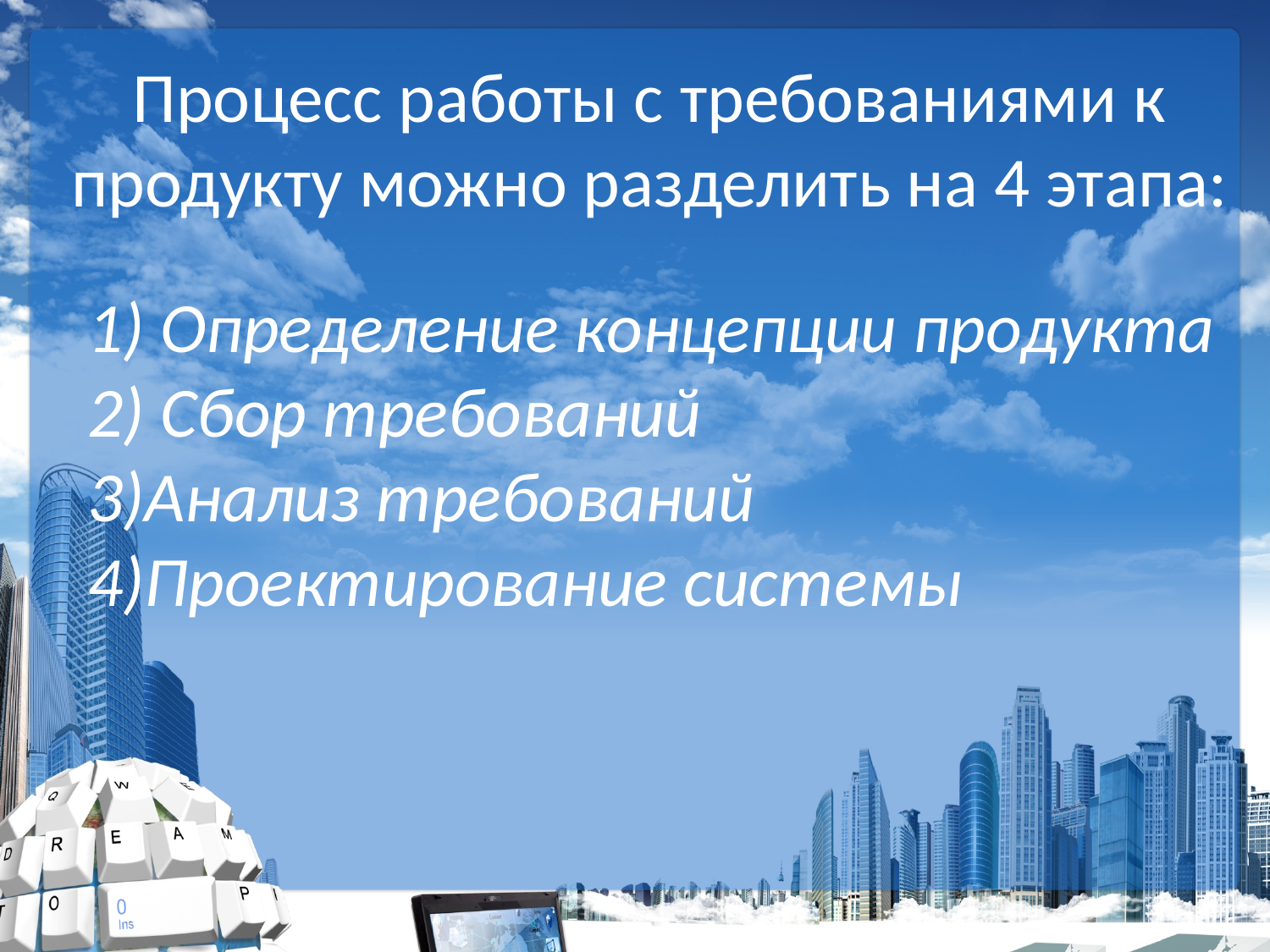

# Процесс работы с требованиями к продукту можно разделить на 4 этапа:
1) Определение концепции продукта
2) Сбор требований
3)Анализ требований
4)Проектирование системы